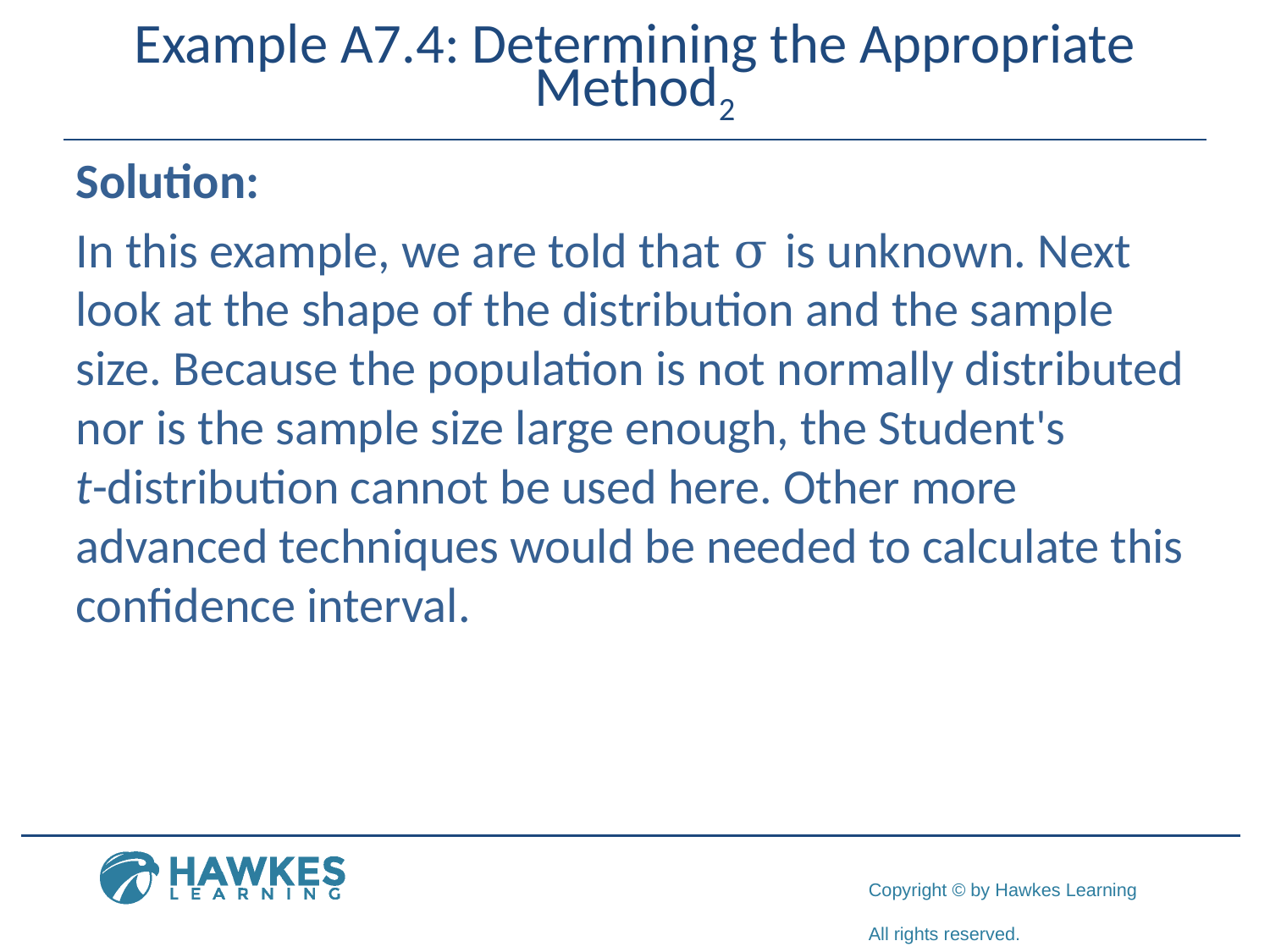

# Example A7.4: Determining the Appropriate Method2
Solution:
In this example, we are told that σ is unknown. Next look at the shape of the distribution and the sample size. Because the population is not normally distributed nor is the sample size large enough, the Student's
t-distribution cannot be used here. Other more advanced techniques would be needed to calculate this confidence interval.